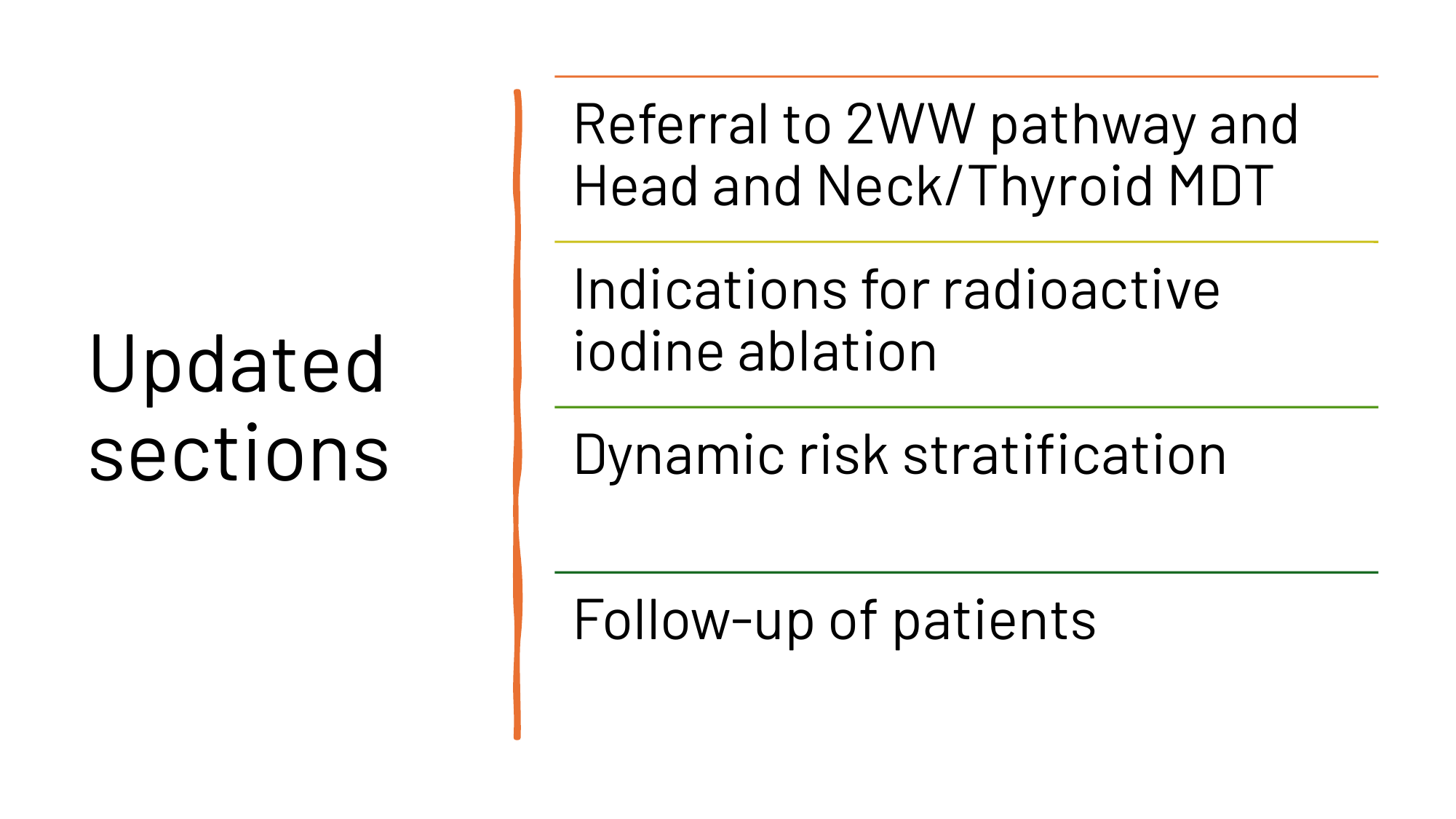

Referral to 2WW pathway and Head and Neck/Thyroid MDT
Indications for radioactive iodine ablation
Dynamic risk stratification
Follow-up of patients
# Updated sections